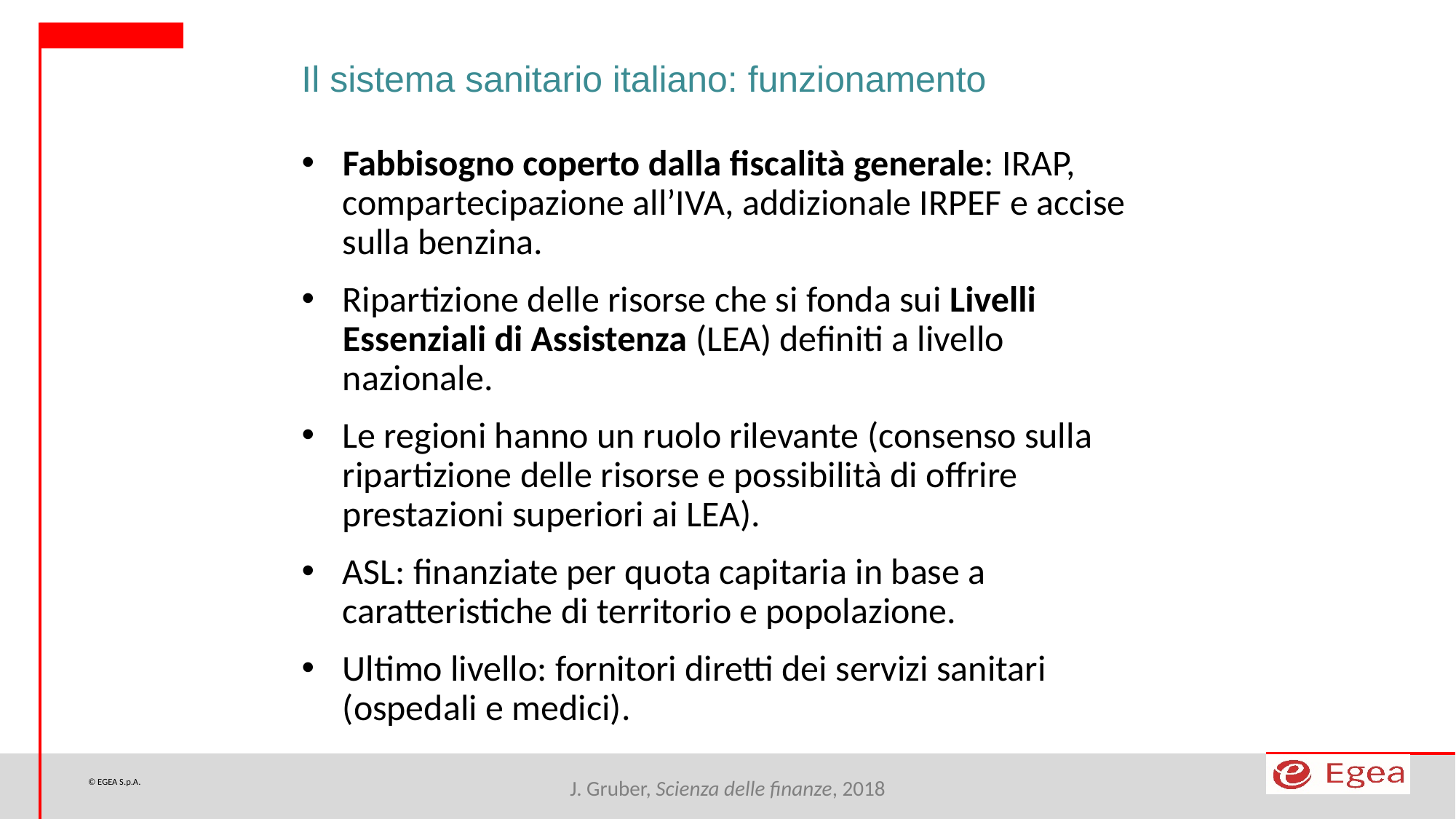

Il sistema sanitario italiano: funzionamento
Fabbisogno coperto dalla fiscalità generale: IRAP, compartecipazione all’IVA, addizionale IRPEF e accise sulla benzina.
Ripartizione delle risorse che si fonda sui Livelli Essenziali di Assistenza (LEA) definiti a livello nazionale.
Le regioni hanno un ruolo rilevante (consenso sulla ripartizione delle risorse e possibilità di offrire prestazioni superiori ai LEA).
ASL: finanziate per quota capitaria in base a caratteristiche di territorio e popolazione.
Ultimo livello: fornitori diretti dei servizi sanitari (ospedali e medici).